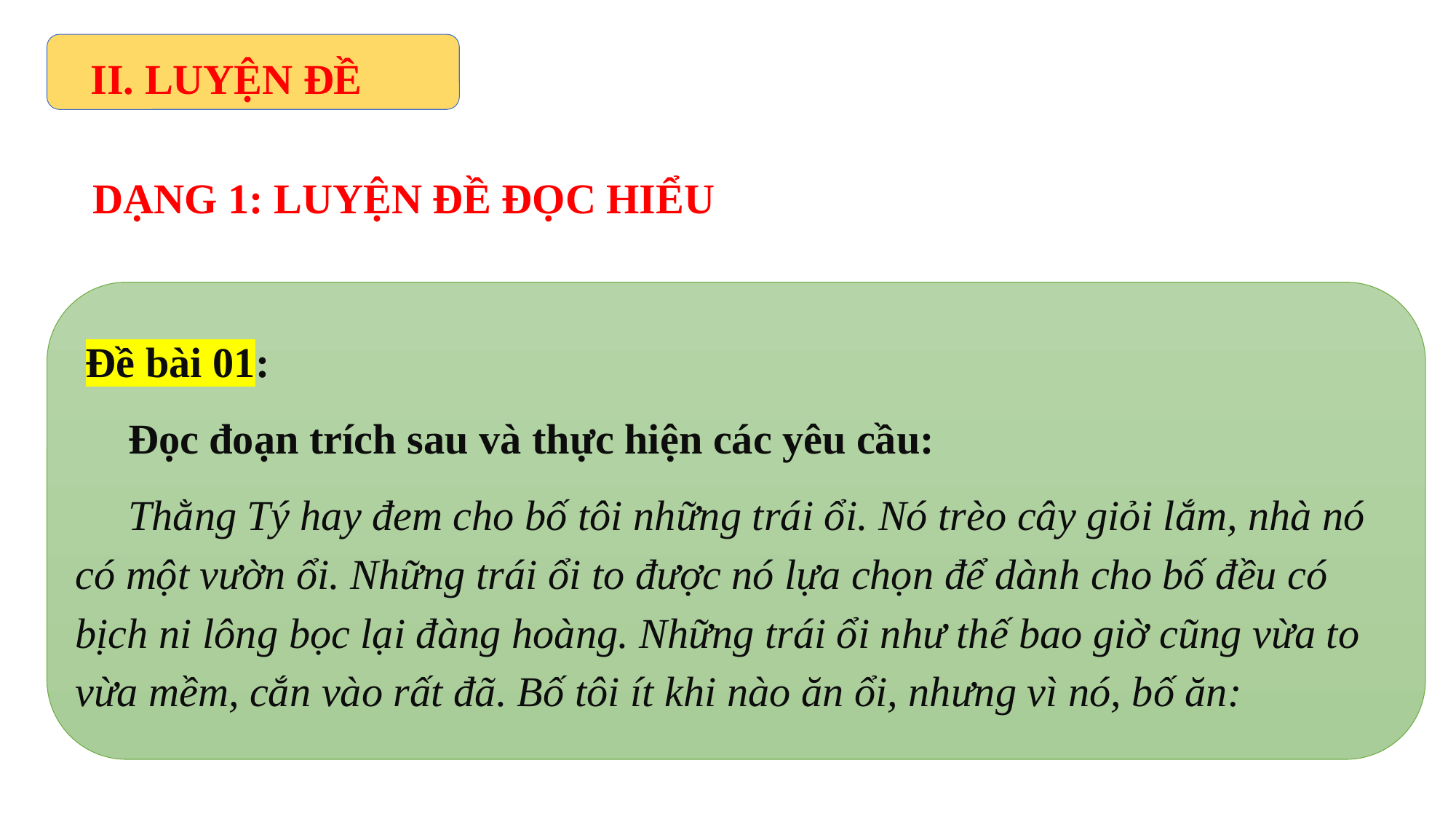

II. LUYỆN ĐỀ
DẠNG 1: LUYỆN ĐỀ ĐỌC HIỂU

 Đề bài 01:
     Đọc đoạn trích sau và thực hiện các yêu cầu:
     Thằng Tý hay đem cho bố tôi những trái ổi. Nó trèo cây giỏi lắm, nhà nó có một vườn ổi. Những trái ổi to được nó lựa chọn để dành cho bố đều có bịch ni lông bọc lại đàng hoàng. Những trái ổi như thế bao giờ cũng vừa to vừa mềm, cắn vào rất đã. Bố tôi ít khi nào ăn ổi, nhưng vì nó, bố ăn: